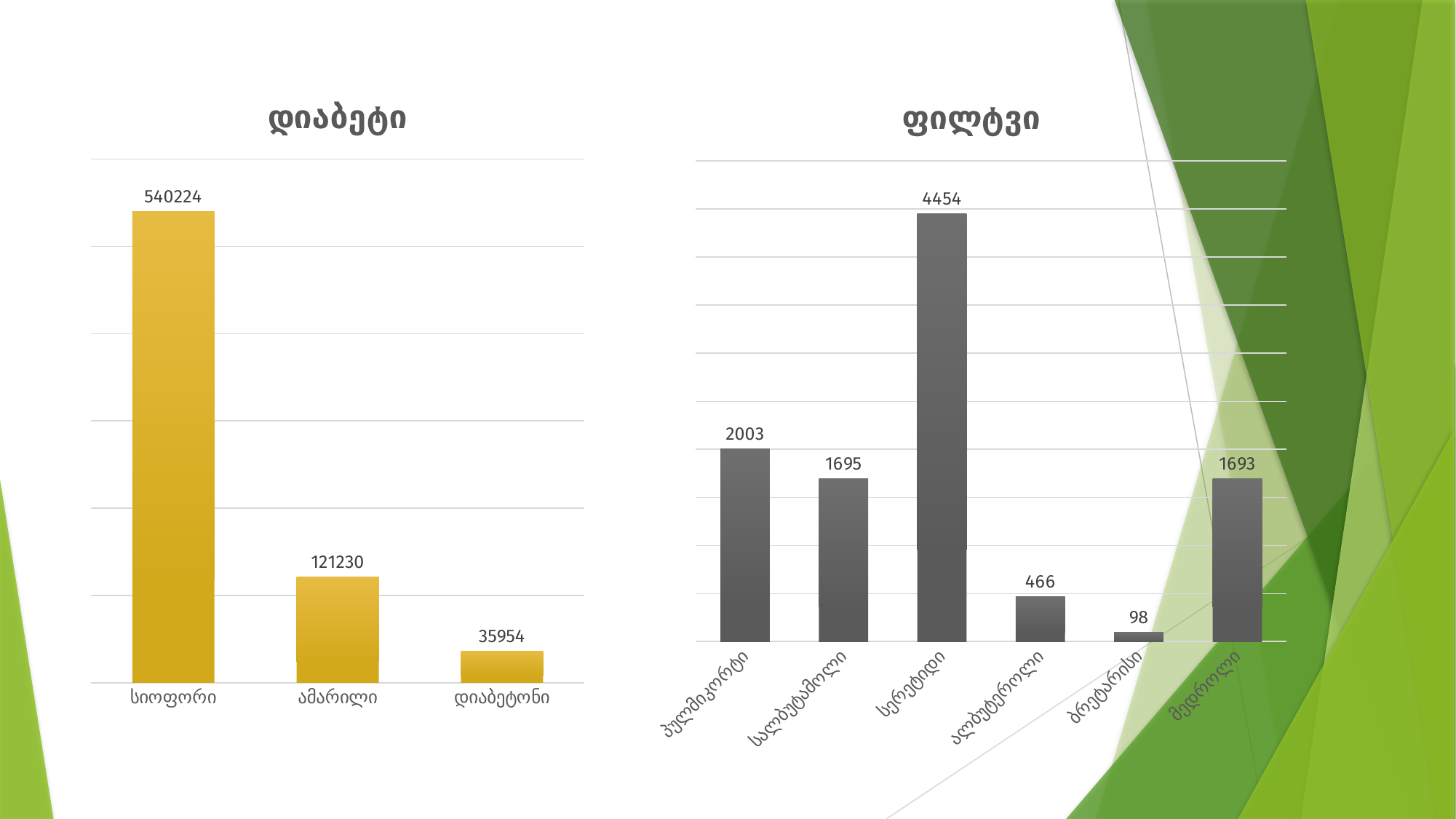

### Chart:

| Category | დიაბეტი |
|---|---|
| სიოფორი | 540224.0 |
| ამარილი | 121230.0 |
| დიაბეტონი | 35954.0 |

### Chart:

| Category | ფილტვი |
|---|---|
| პულმიკორტი | 2003.0 |
| სალბუტამოლი | 1695.0 |
| სერეტიდი | 4454.0 |
| ალბუტეროლი | 466.0 |
| ბრეტარისი | 98.0 |
| მედროლი | 1693.0 |